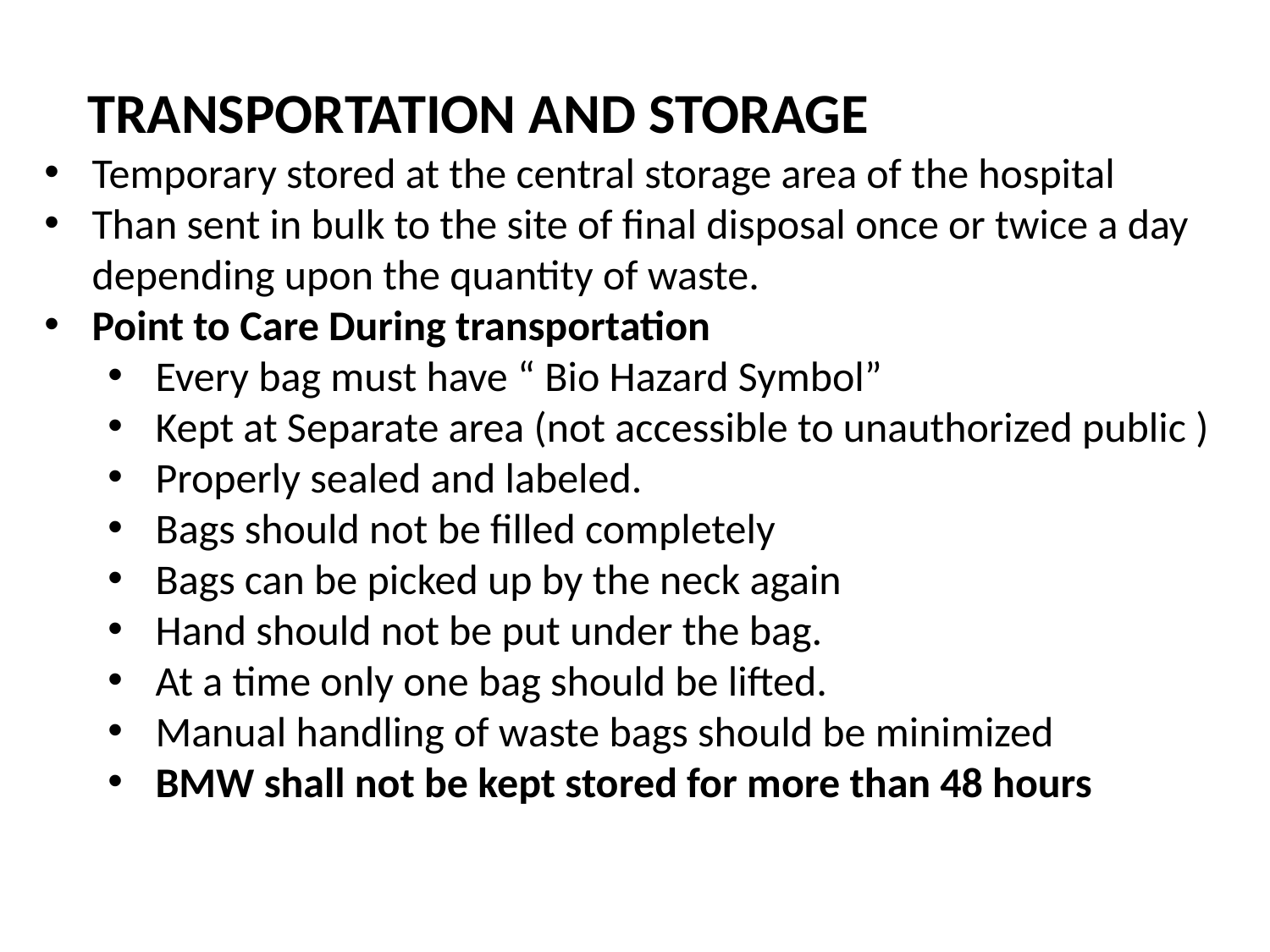

TRANSPORTATION AND STORAGE
Temporary stored at the central storage area of the hospital
Than sent in bulk to the site of final disposal once or twice a day depending upon the quantity of waste.
Point to Care During transportation
Every bag must have “ Bio Hazard Symbol”
Kept at Separate area (not accessible to unauthorized public )
Properly sealed and labeled.
Bags should not be filled completely
Bags can be picked up by the neck again
Hand should not be put under the bag.
At a time only one bag should be lifted.
Manual handling of waste bags should be minimized
BMW shall not be kept stored for more than 48 hours